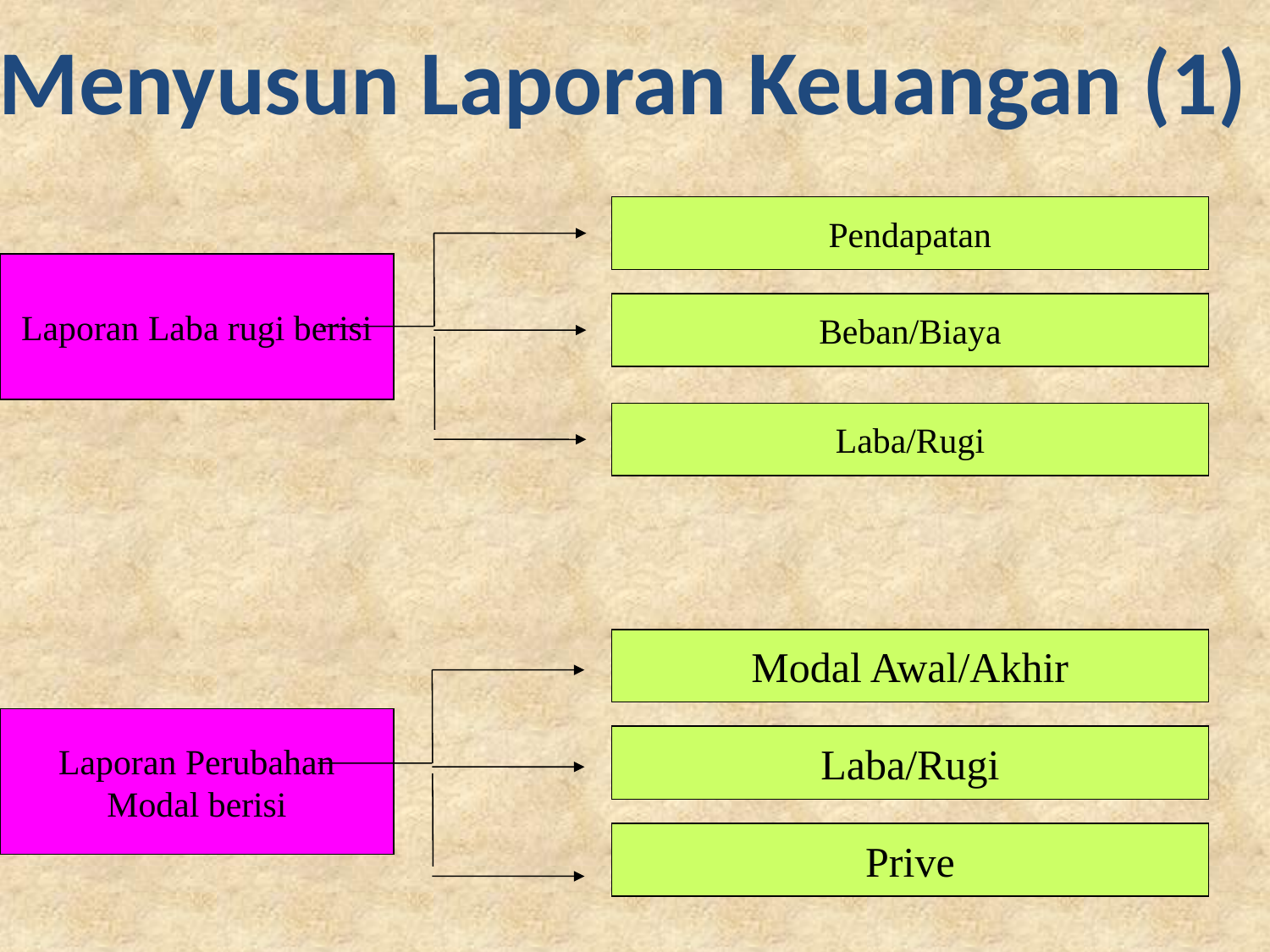

Menyusun Laporan Keuangan (1)
Pendapatan

Laporan Laba rugi berisi
Beban/Biaya

Laba/Rugi

Modal Awal/Akhir

Laporan Perubahan Modal berisi
Laba/Rugi

Prive